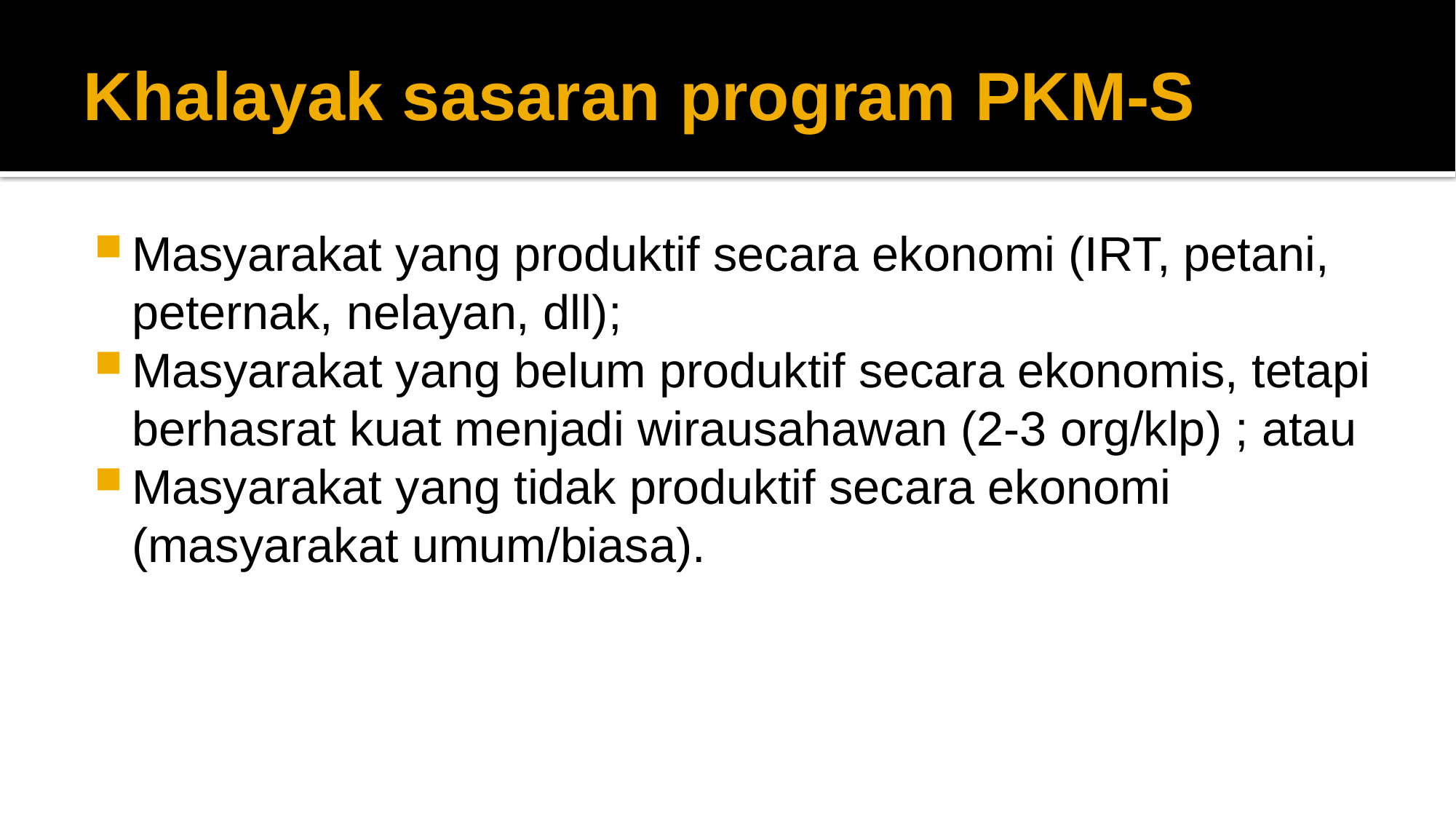

# Khalayak sasaran program PKM-S
Masyarakat yang produktif secara ekonomi (IRT, petani, peternak, nelayan, dll);
Masyarakat yang belum produktif secara ekonomis, tetapi berhasrat kuat menjadi wirausahawan (2-3 org/klp) ; atau
Masyarakat yang tidak produktif secara ekonomi (masyarakat umum/biasa).